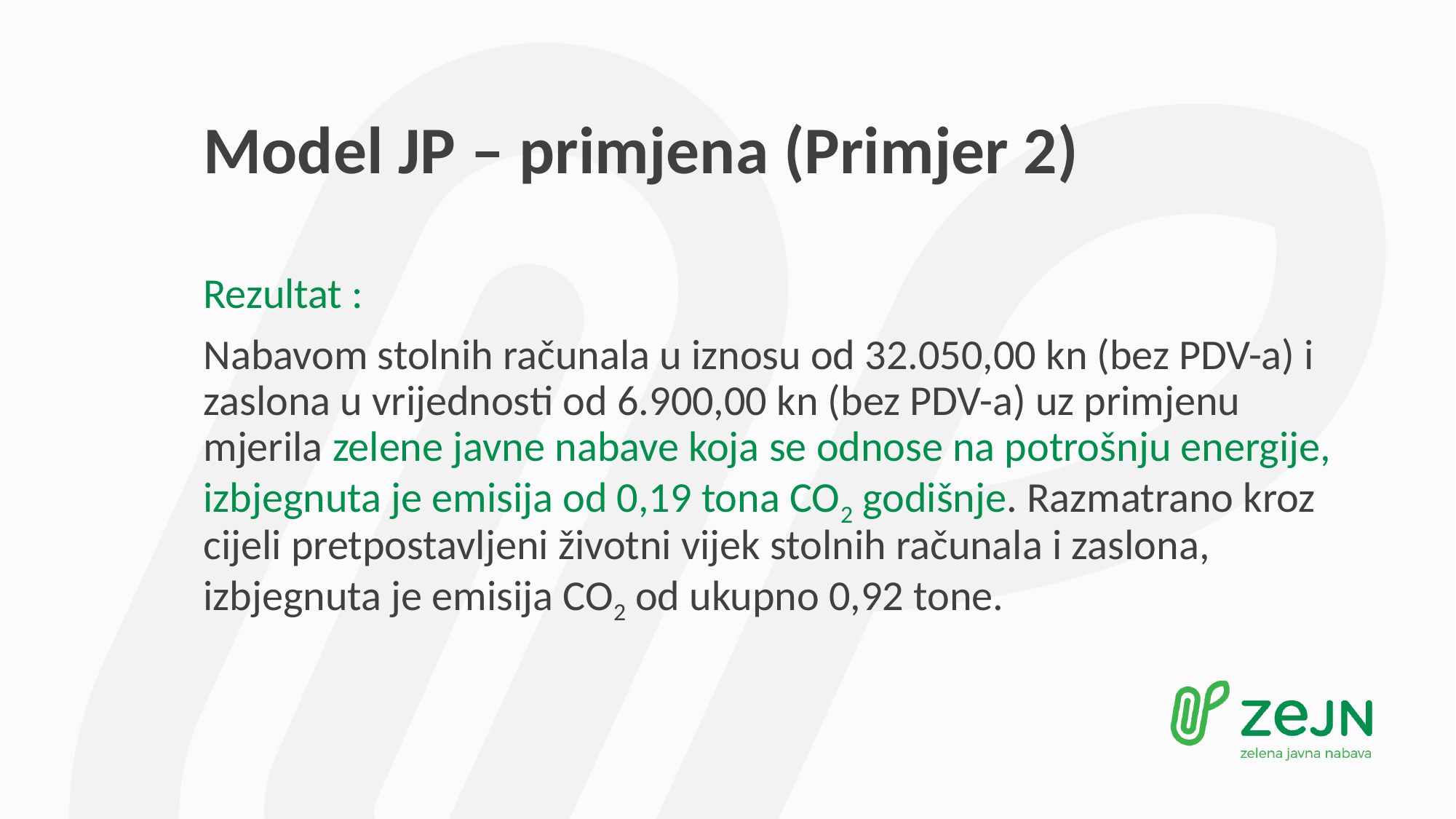

# Model JP – primjena (Primjer 2)
Rezultat :
Nabavom stolnih računala u iznosu od 32.050,00 kn (bez PDV-a) i zaslona u vrijednosti od 6.900,00 kn (bez PDV-a) uz primjenu mjerila zelene javne nabave koja se odnose na potrošnju energije, izbjegnuta je emisija od 0,19 tona CO2 godišnje. Razmatrano kroz cijeli pretpostavljeni životni vijek stolnih računala i zaslona, izbjegnuta je emisija CO2 od ukupno 0,92 tone.